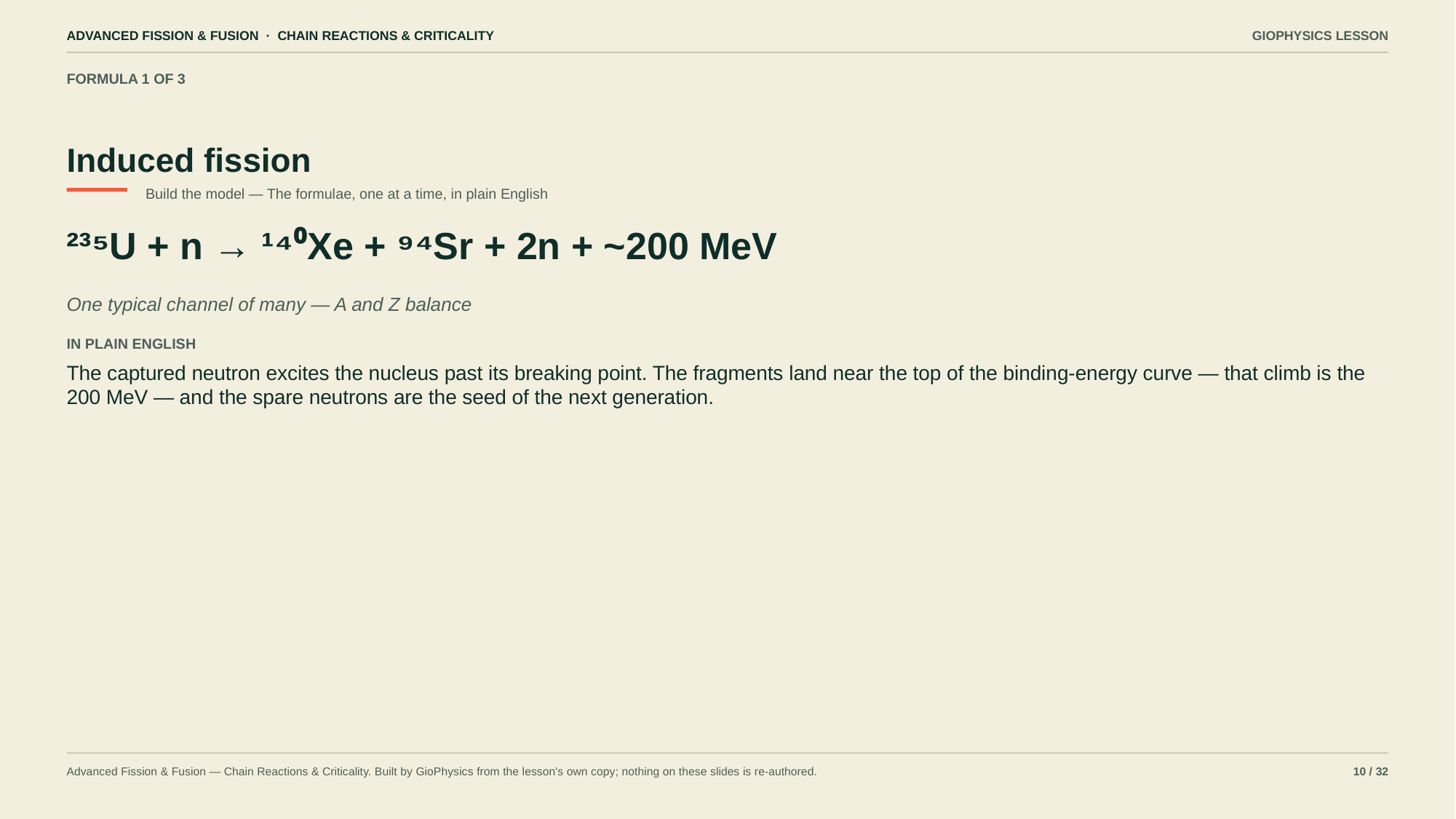

ADVANCED FISSION & FUSION  ·  CHAIN REACTIONS & CRITICALITY
GIOPHYSICS LESSON

FORMULA 1 OF 3
Induced fission
Build the model — The formulae, one at a time, in plain English

²³⁵U + n → ¹⁴⁰Xe + ⁹⁴Sr + 2n + ~200 MeV
One typical channel of many — A and Z balance
IN PLAIN ENGLISH
The captured neutron excites the nucleus past its breaking point. The fragments land near the top of the binding-energy curve — that climb is the 200 MeV — and the spare neutrons are the seed of the next generation.

Advanced Fission & Fusion — Chain Reactions & Criticality. Built by GioPhysics from the lesson's own copy; nothing on these slides is re-authored.
10 / 32